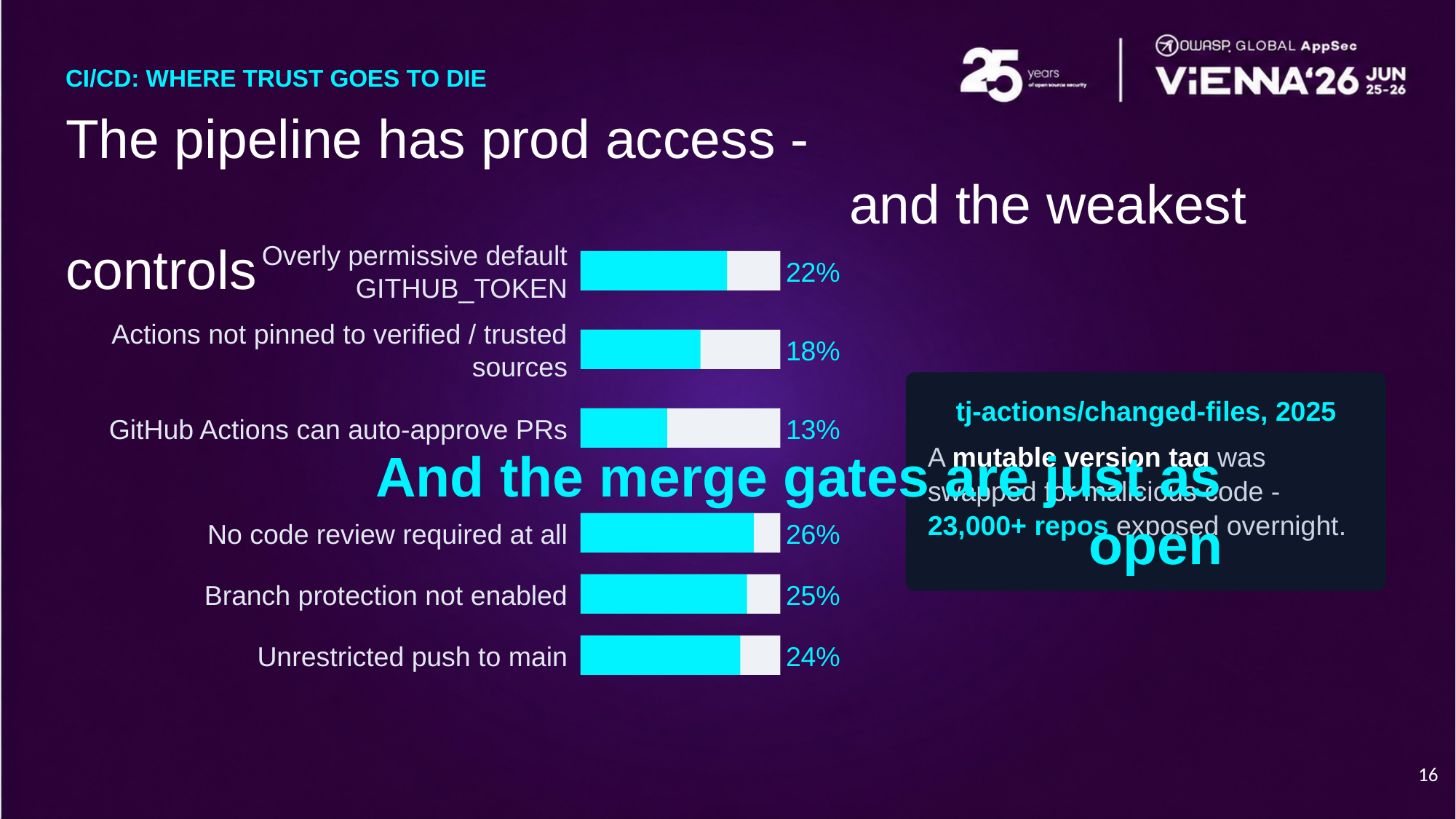

CI/CD: WHERE TRUST GOES TO DIE
The pipeline has prod access -
                                                    and the weakest controls
Overly permissive default GITHUB_TOKEN
22%

Actions not pinned to verified / trusted sources
18%

tj-actions/changed-files, 2025
GitHub Actions can auto-approve PRs
13%
And the merge gates are just as open

A mutable version tag was swapped for malicious code - 23,000+ repos exposed overnight.
No code review required at all
26%

Branch protection not enabled
25%

Unrestricted push to main
24%

16